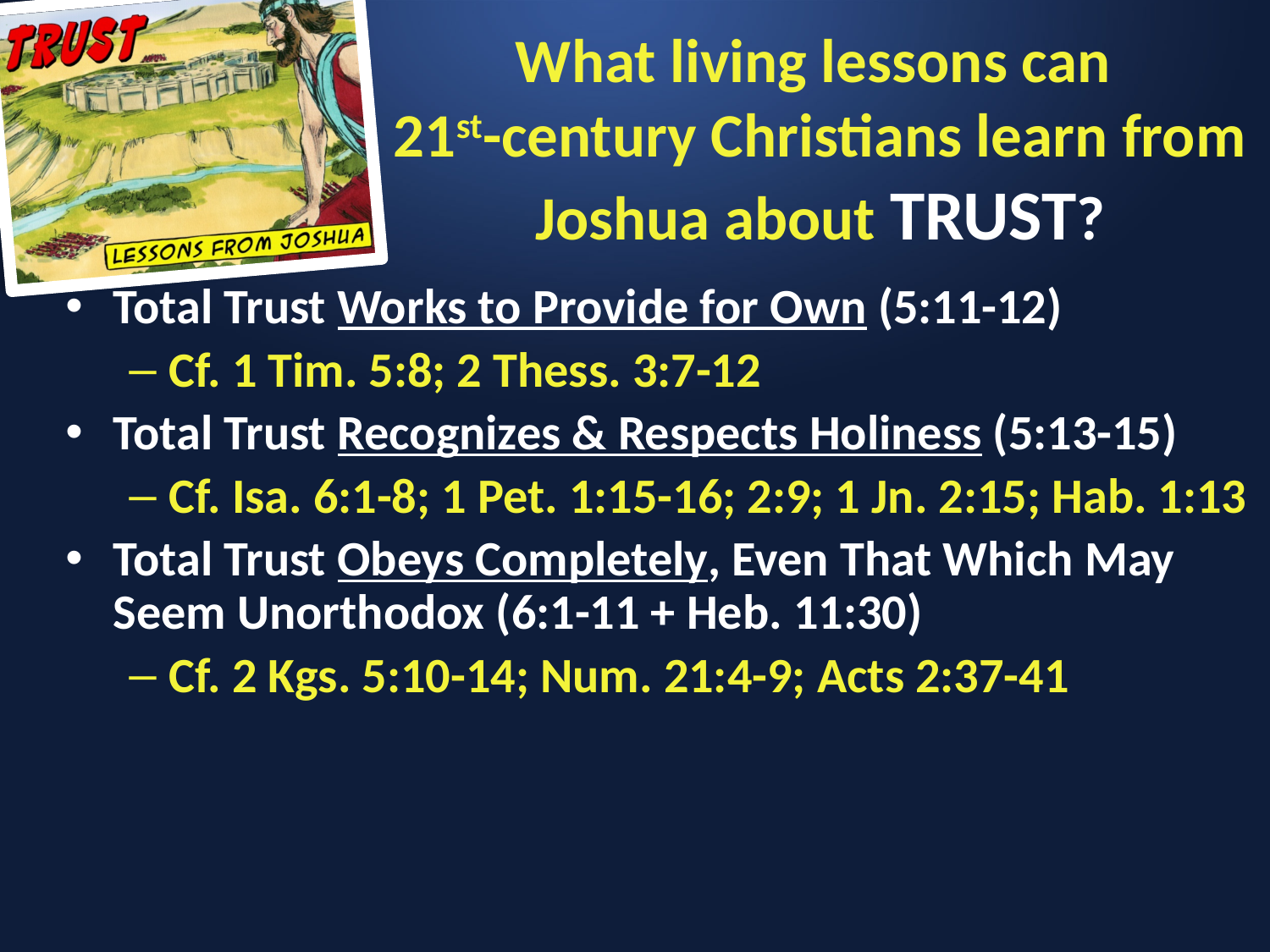

# What living lessons can 21st-century Christians learn from Joshua about TRUST?
Total Trust Works to Provide for Own (5:11-12)
Cf. 1 Tim. 5:8; 2 Thess. 3:7-12
Total Trust Recognizes & Respects Holiness (5:13-15)
Cf. Isa. 6:1-8; 1 Pet. 1:15-16; 2:9; 1 Jn. 2:15; Hab. 1:13
Total Trust Obeys Completely, Even That Which May Seem Unorthodox (6:1-11 + Heb. 11:30)
Cf. 2 Kgs. 5:10-14; Num. 21:4-9; Acts 2:37-41